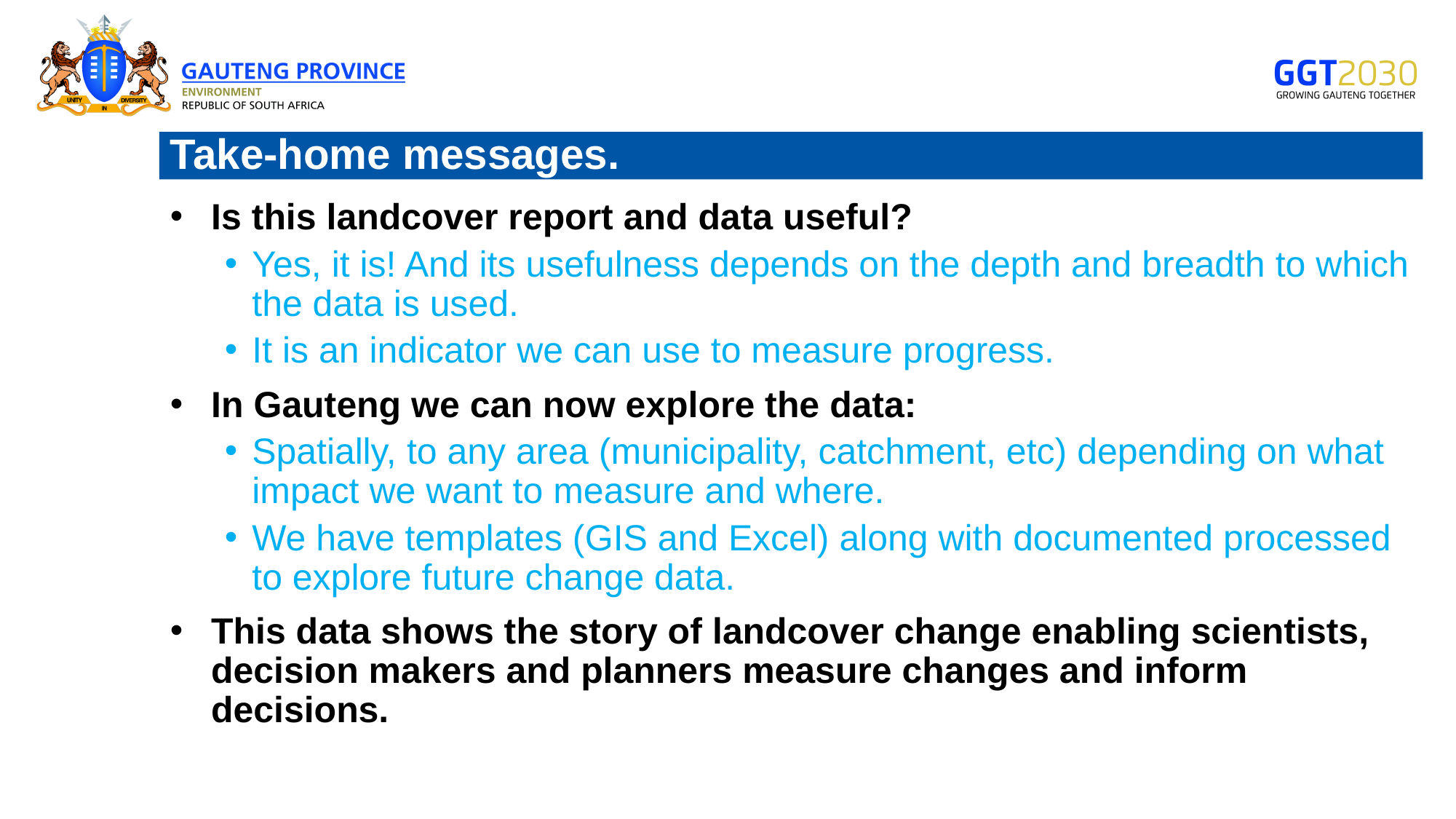

# Take-home messages.
Is this landcover report and data useful?
Yes, it is! And its usefulness depends on the depth and breadth to which the data is used.
It is an indicator we can use to measure progress.
In Gauteng we can now explore the data:
Spatially, to any area (municipality, catchment, etc) depending on what impact we want to measure and where.
We have templates (GIS and Excel) along with documented processed to explore future change data.
This data shows the story of landcover change enabling scientists, decision makers and planners measure changes and inform decisions.